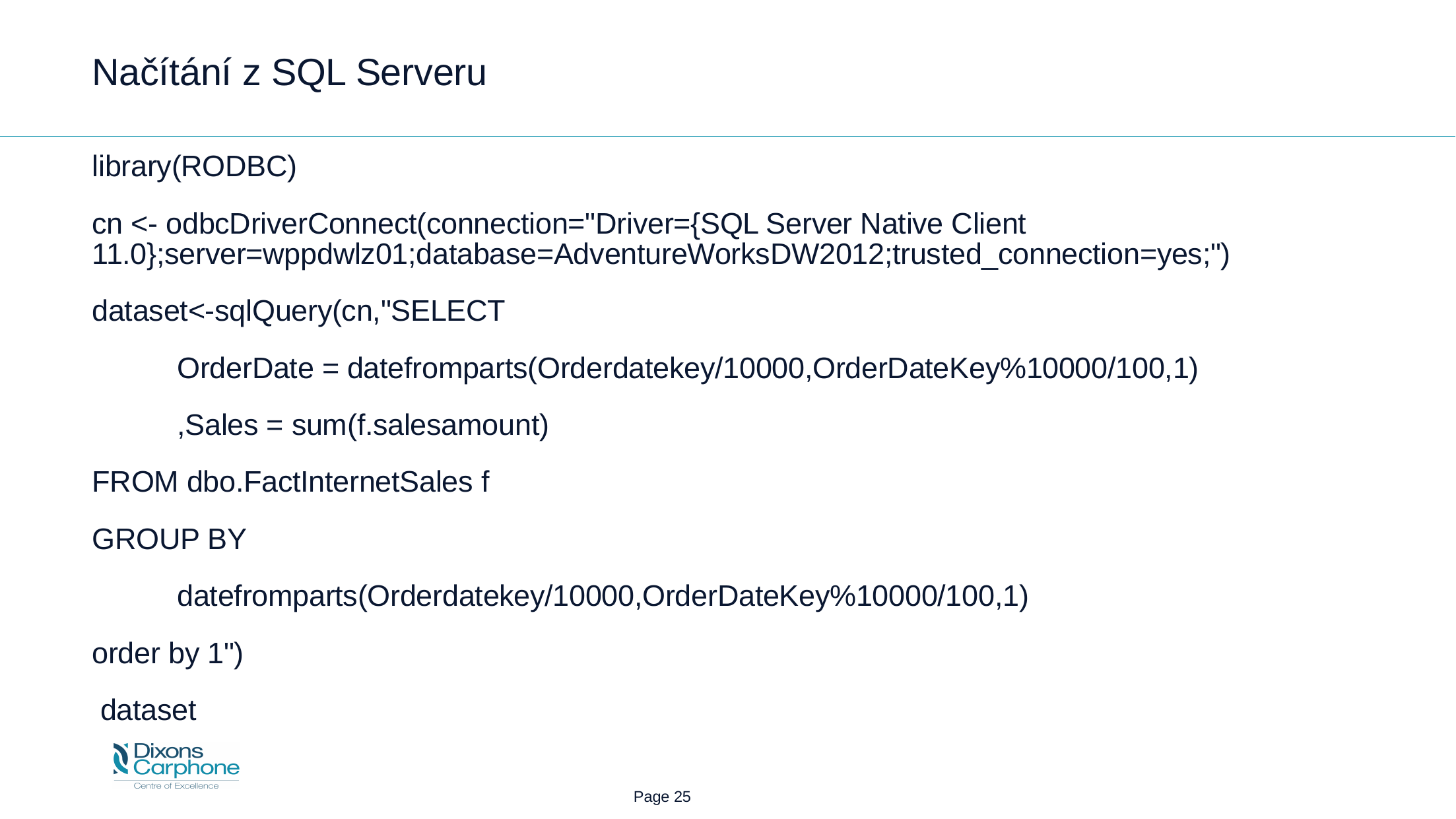

# Načítání z SQL Serveru
library(RODBC)
cn <- odbcDriverConnect(connection="Driver={SQL Server Native Client 11.0};server=wppdwlz01;database=AdventureWorksDW2012;trusted_connection=yes;")
dataset<-sqlQuery(cn,"SELECT
	OrderDate = datefromparts(Orderdatekey/10000,OrderDateKey%10000/100,1)
	,Sales = sum(f.salesamount)
FROM dbo.FactInternetSales f
GROUP BY
	datefromparts(Orderdatekey/10000,OrderDateKey%10000/100,1)
order by 1")
 dataset
 Page 25